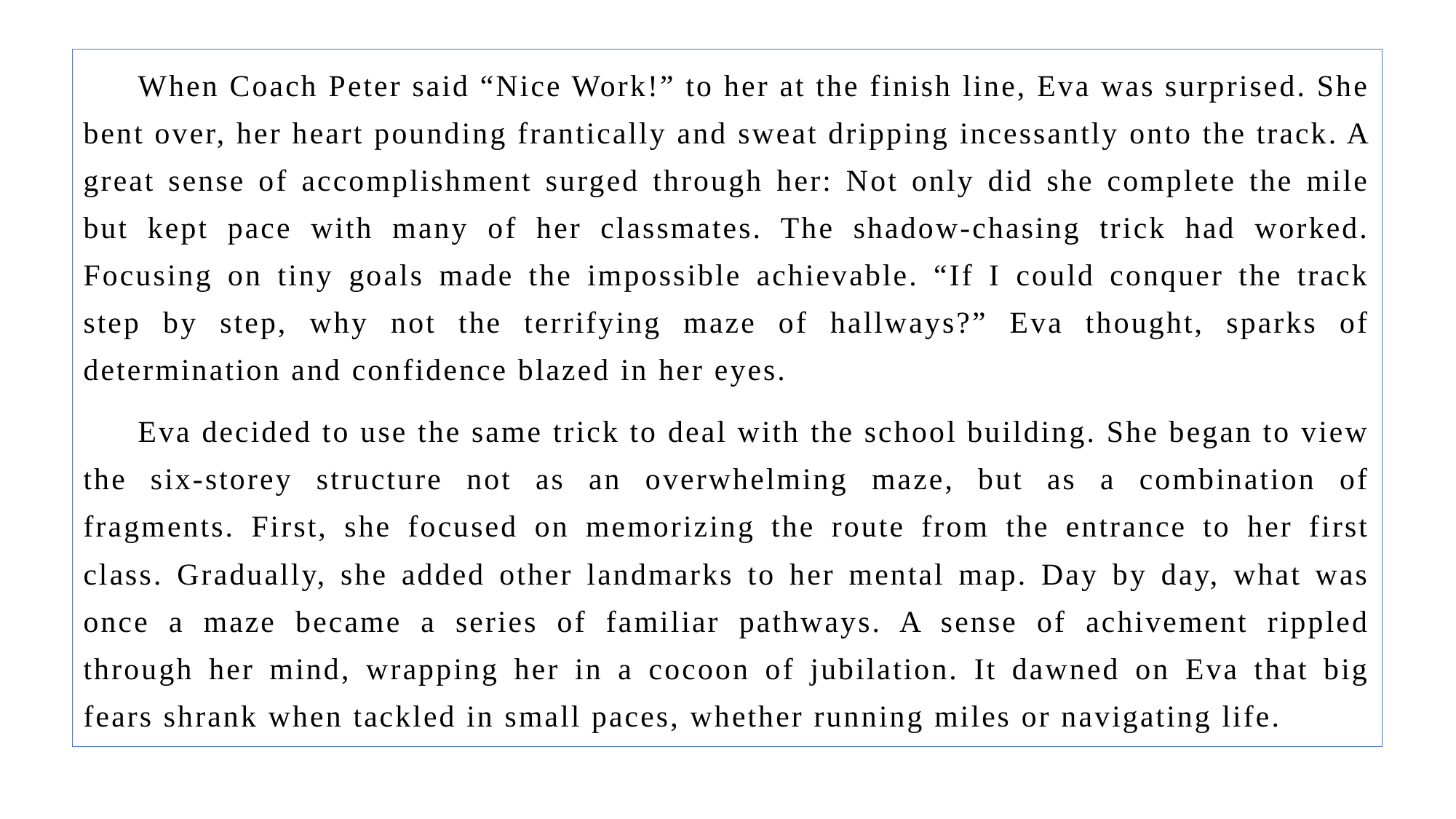

When Coach Peter said “Nice Work!” to her at the finish line, Eva was surprised. She bent over, her heart pounding frantically and sweat dripping incessantly onto the track. A great sense of accomplishment surged through her: Not only did she complete the mile but kept pace with many of her classmates. The shadow-chasing trick had worked. Focusing on tiny goals made the impossible achievable. “If I could conquer the track step by step, why not the terrifying maze of hallways?” Eva thought, sparks of determination and confidence blazed in her eyes.
Eva decided to use the same trick to deal with the school building. She began to view the six-storey structure not as an overwhelming maze, but as a combination of fragments. First, she focused on memorizing the route from the entrance to her first class. Gradually, she added other landmarks to her mental map. Day by day, what was once a maze became a series of familiar pathways. A sense of achivement rippled through her mind, wrapping her in a cocoon of jubilation. It dawned on Eva that big fears shrank when tackled in small paces, whether running miles or navigating life.